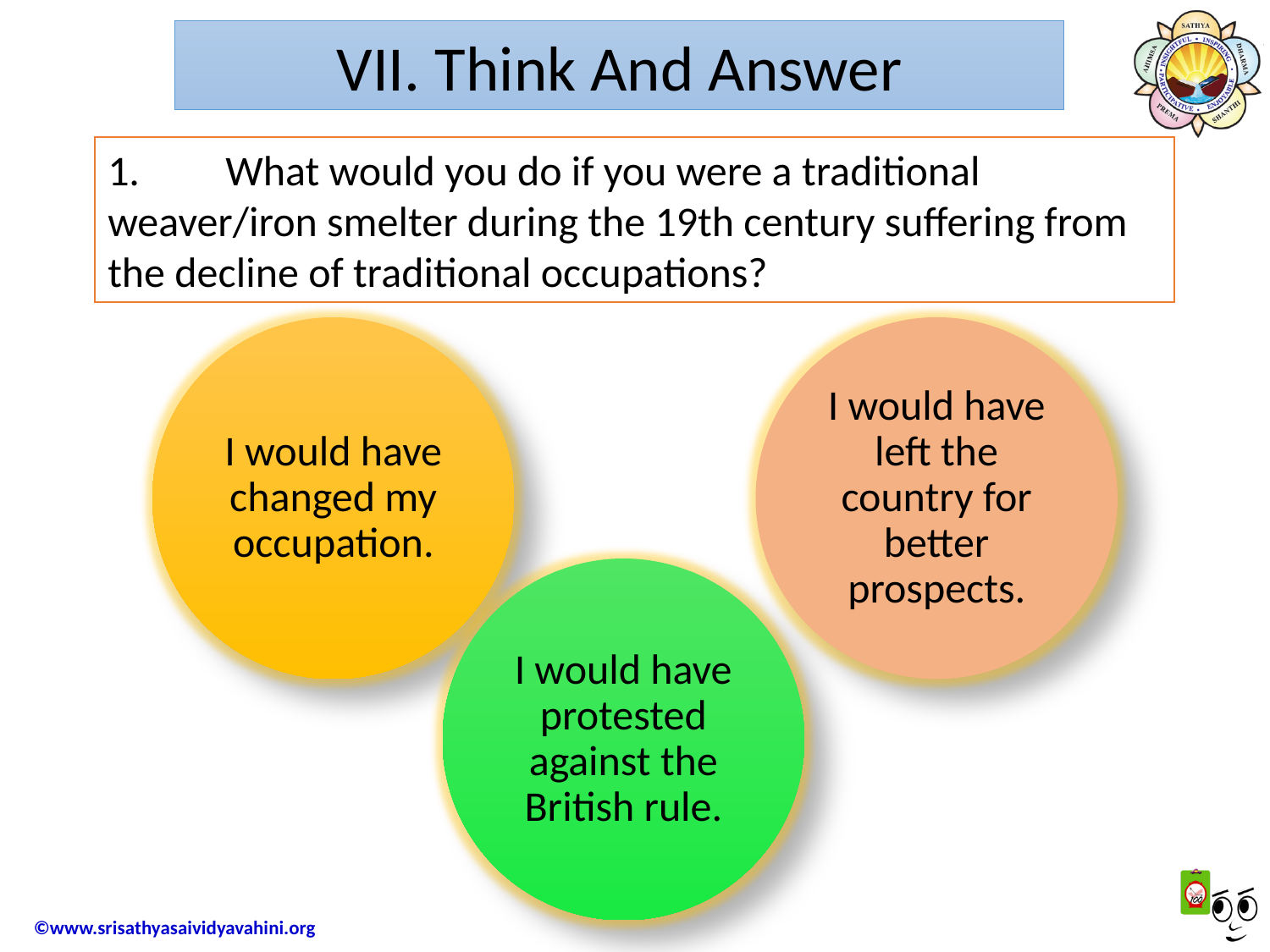

VII. Think And Answer
1.         What would you do if you were a traditional weaver/iron smelter during the 19th century suffering from the decline of traditional occupations?

I would have changed my occupation.

I would have left the country for better prospects.

I would have protested against the British rule.